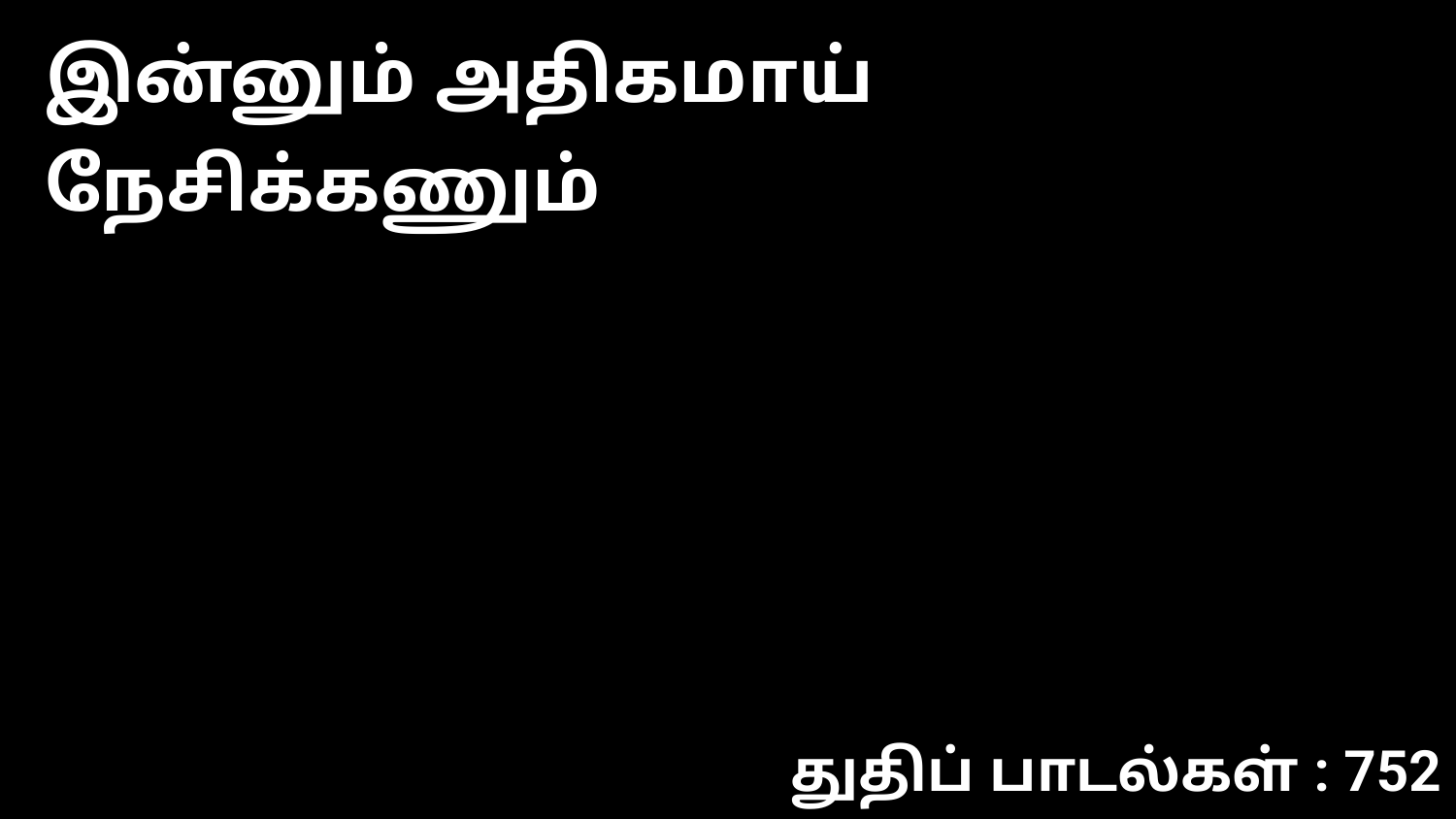

இன்னும் அதிகமாய் நேசிக்கணும்
துதிப் பாடல்கள் : 752